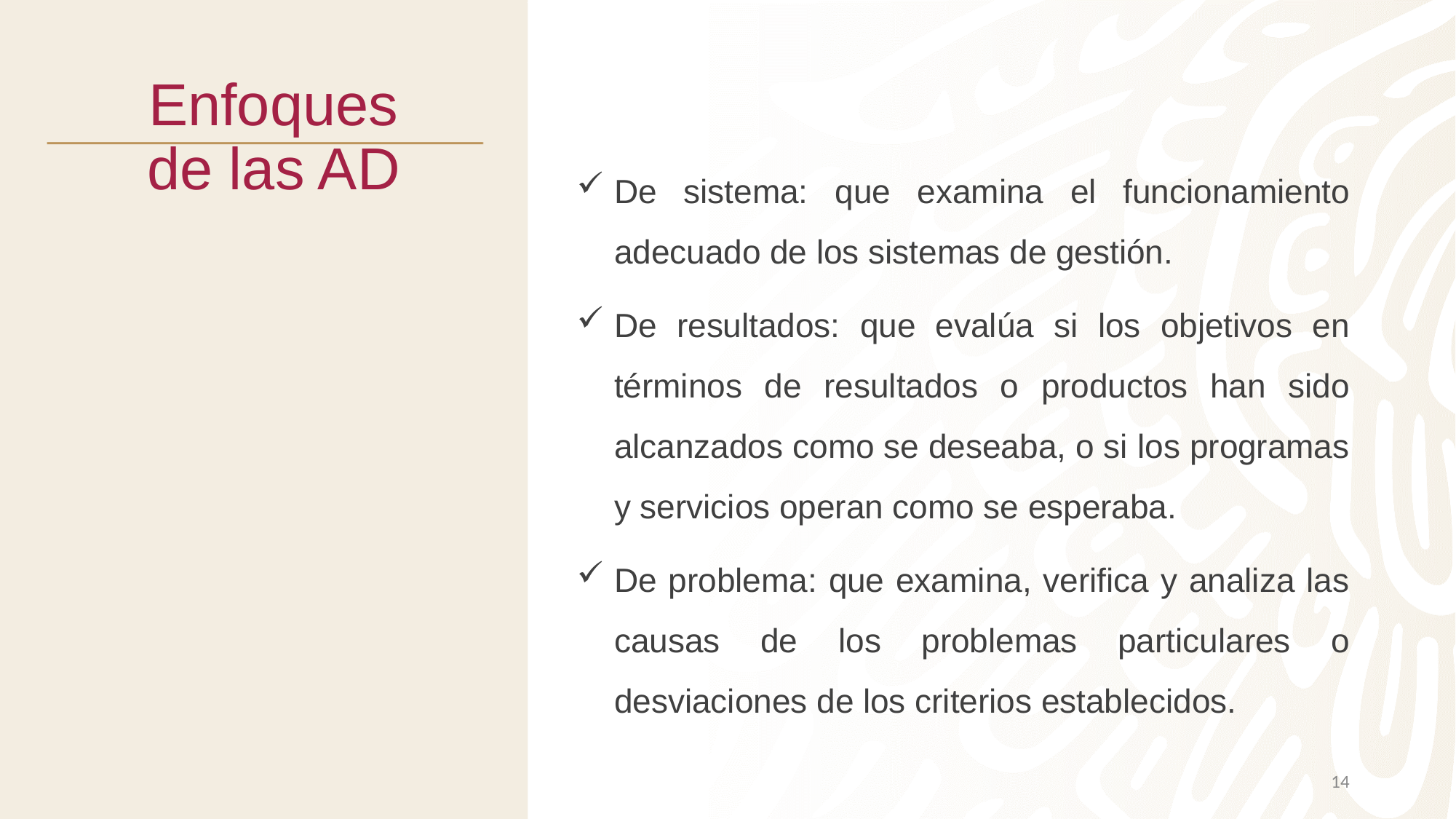

# Enfoques de las AD
De sistema: que examina el funcionamiento adecuado de los sistemas de gestión.
De resultados: que evalúa si los objetivos en términos de resultados o productos han sido alcanzados como se deseaba, o si los programas y servicios operan como se esperaba.
De problema: que examina, verifica y analiza las causas de los problemas particulares o desviaciones de los criterios establecidos.
14